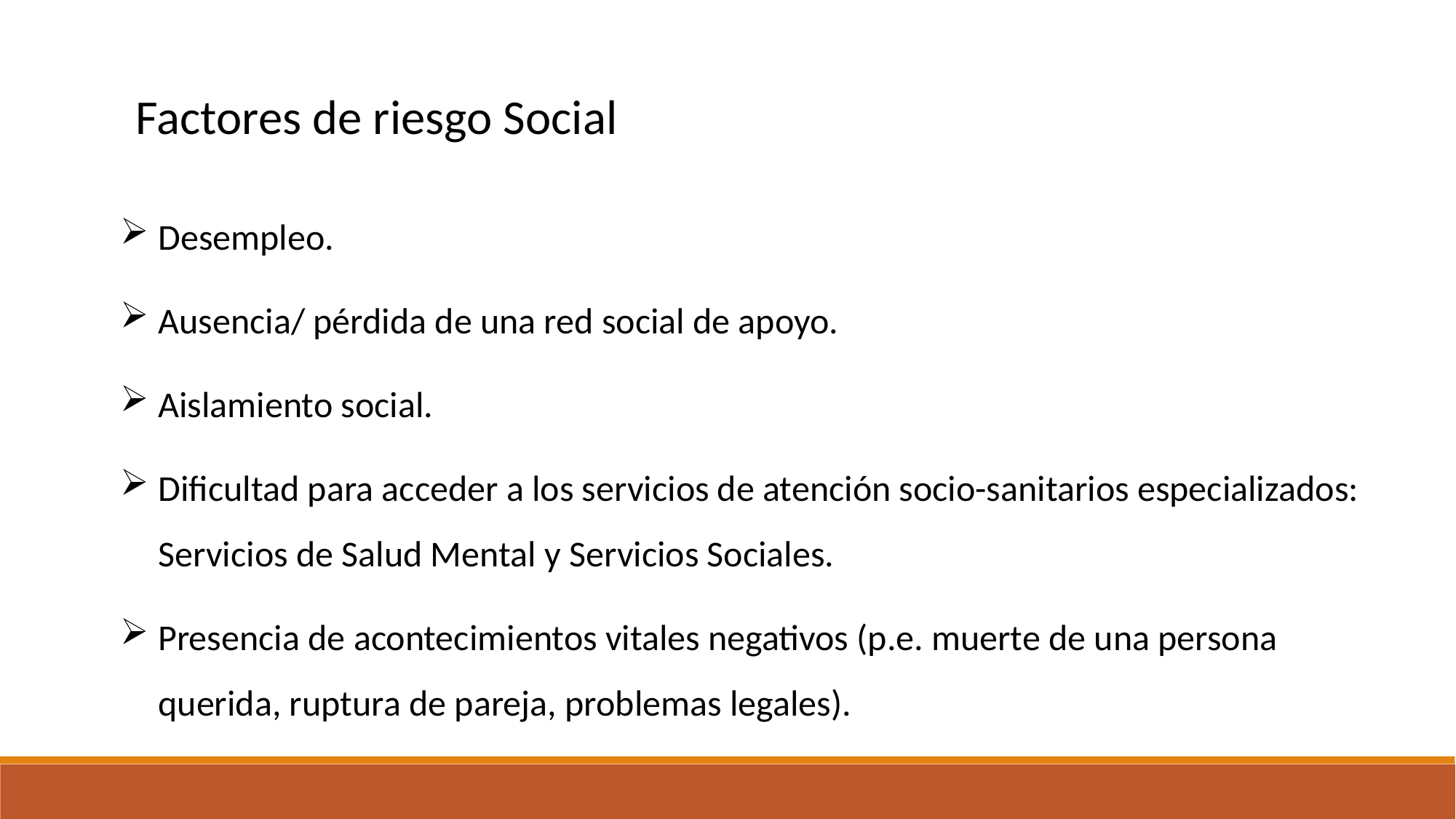

Factores de riesgo Social
Desempleo.
Ausencia/ pérdida de una red social de apoyo.
Aislamiento social.
Dificultad para acceder a los servicios de atención socio-sanitarios especializados: Servicios de Salud Mental y Servicios Sociales.
Presencia de acontecimientos vitales negativos (p.e. muerte de una persona querida, ruptura de pareja, problemas legales).